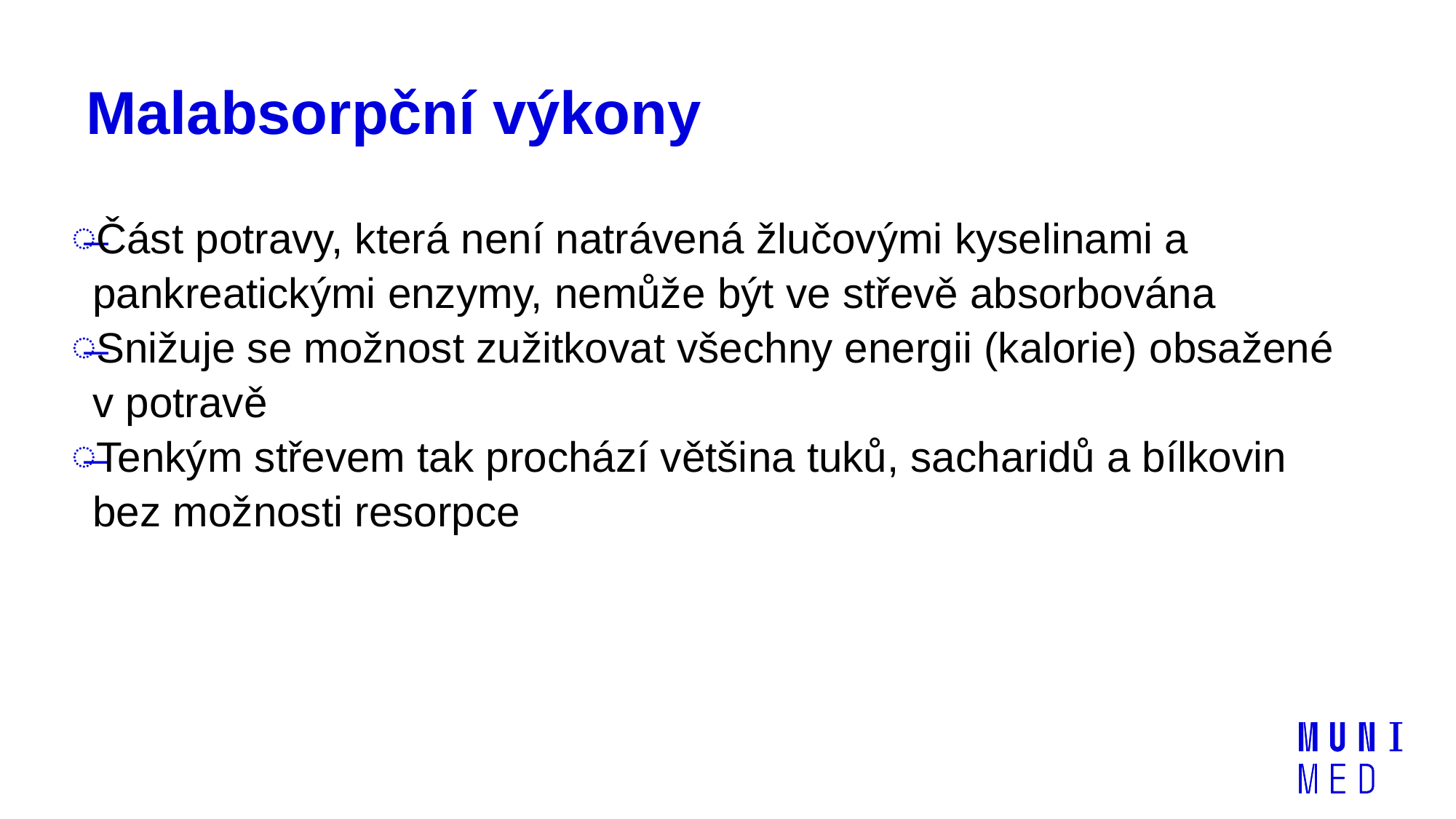

# Malabsorpční výkony
Část potravy, která není natrávená žlučovými kyselinami a pankreatickými enzymy, nemůže být ve střevě absorbována
Snižuje se možnost zužitkovat všechny energii (kalorie) obsažené v potravě
Tenkým střevem tak prochází většina tuků, sacharidů a bílkovin bez možnosti resorpce